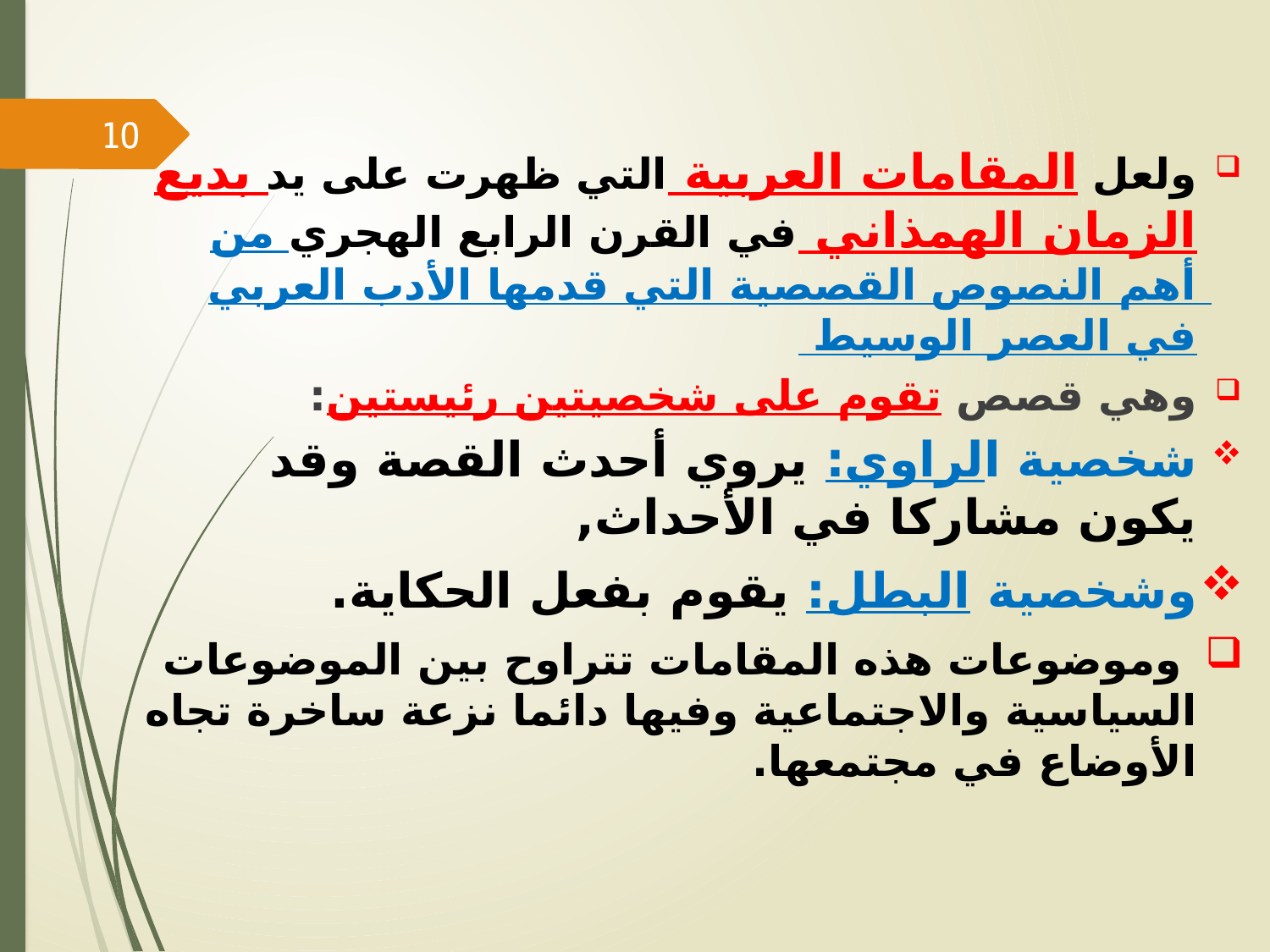

10
ولعل المقامات العربية التي ظهرت على يد بديع الزمان الهمذاني في القرن الرابع الهجري من أهم النصوص القصصية التي قدمها الأدب العربي في العصر الوسيط
وهي قصص تقوم على شخصيتين رئيستين:
شخصية الراوي: يروي أحدث القصة وقد يكون مشاركا في الأحداث,
وشخصية البطل: يقوم بفعل الحكاية.
 وموضوعات هذه المقامات تتراوح بين الموضوعات السياسية والاجتماعية وفيها دائما نزعة ساخرة تجاه الأوضاع في مجتمعها.